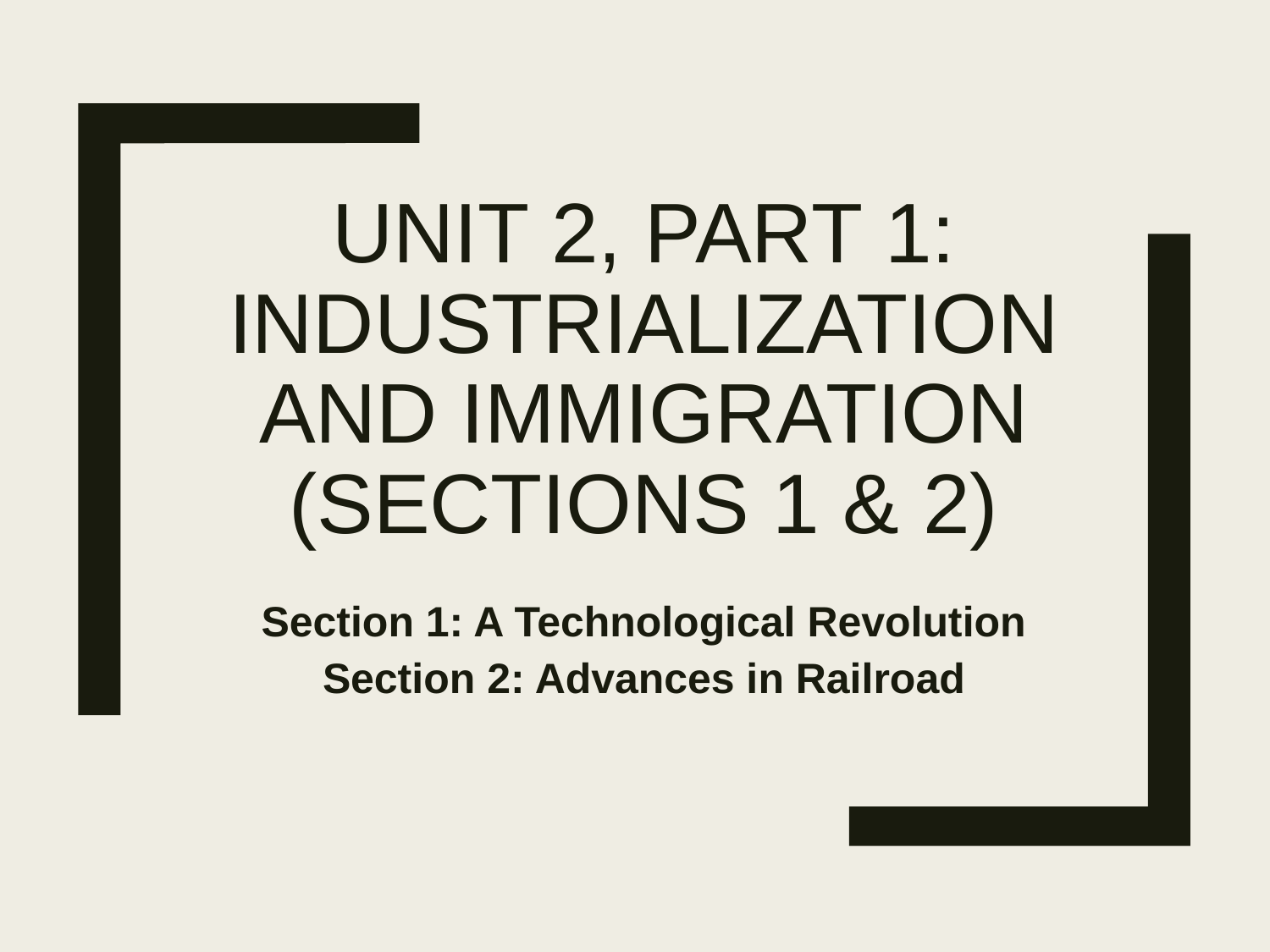

# Unit 2, Part 1: Industrialization and Immigration (Sections 1 & 2)
Section 1: A Technological Revolution
Section 2: Advances in Railroad